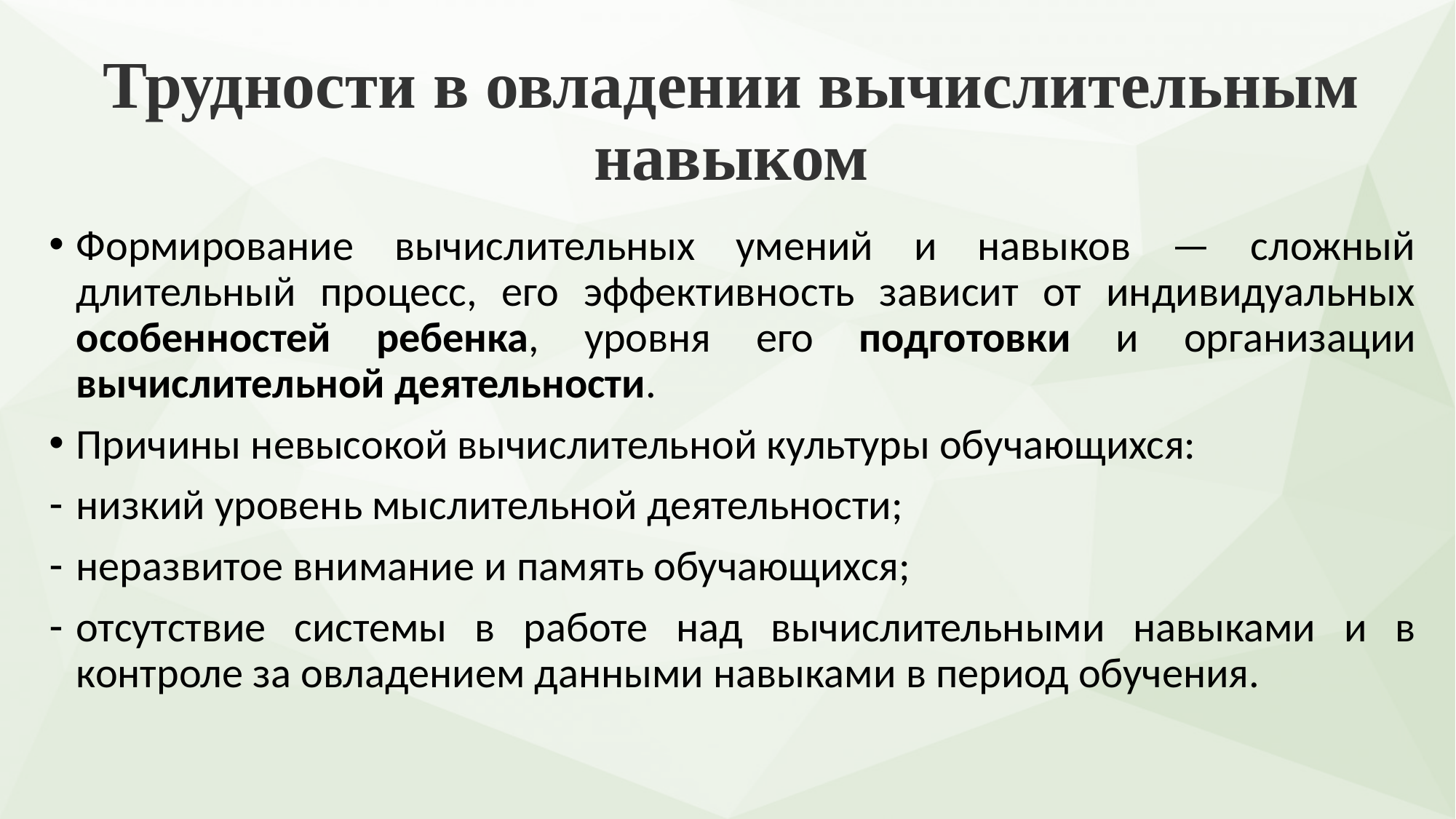

# Трудности в овладении вычислительным навыком
Формирование вычислительных умений и навыков — сложный длительный процесс, его эффективность зависит от индивидуальных особенностей ребенка, уровня его подготовки и организации вычислительной деятельности.
Причины невысокой вычислительной культуры обучающихся:
низкий уровень мыслительной деятельности;
неразвитое внимание и память обучающихся;
отсутствие системы в работе над вычислительными навыками и в контроле за овладением данными навыками в период обучения.